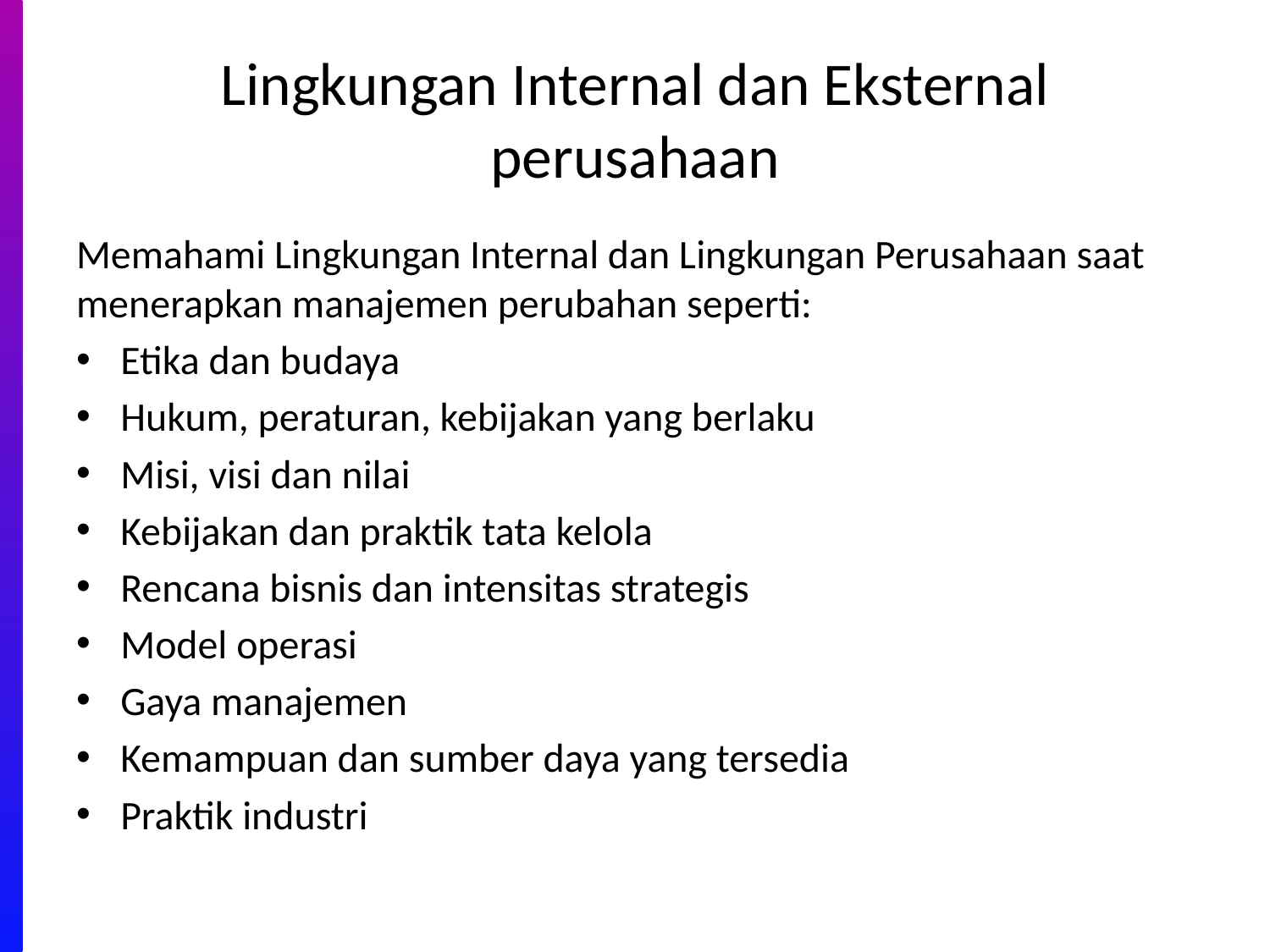

# Lingkungan Internal dan Eksternal perusahaan
Memahami Lingkungan Internal dan Lingkungan Perusahaan saat menerapkan manajemen perubahan seperti:
Etika dan budaya
Hukum, peraturan, kebijakan yang berlaku
Misi, visi dan nilai
Kebijakan dan praktik tata kelola
Rencana bisnis dan intensitas strategis
Model operasi
Gaya manajemen
Kemampuan dan sumber daya yang tersedia
Praktik industri